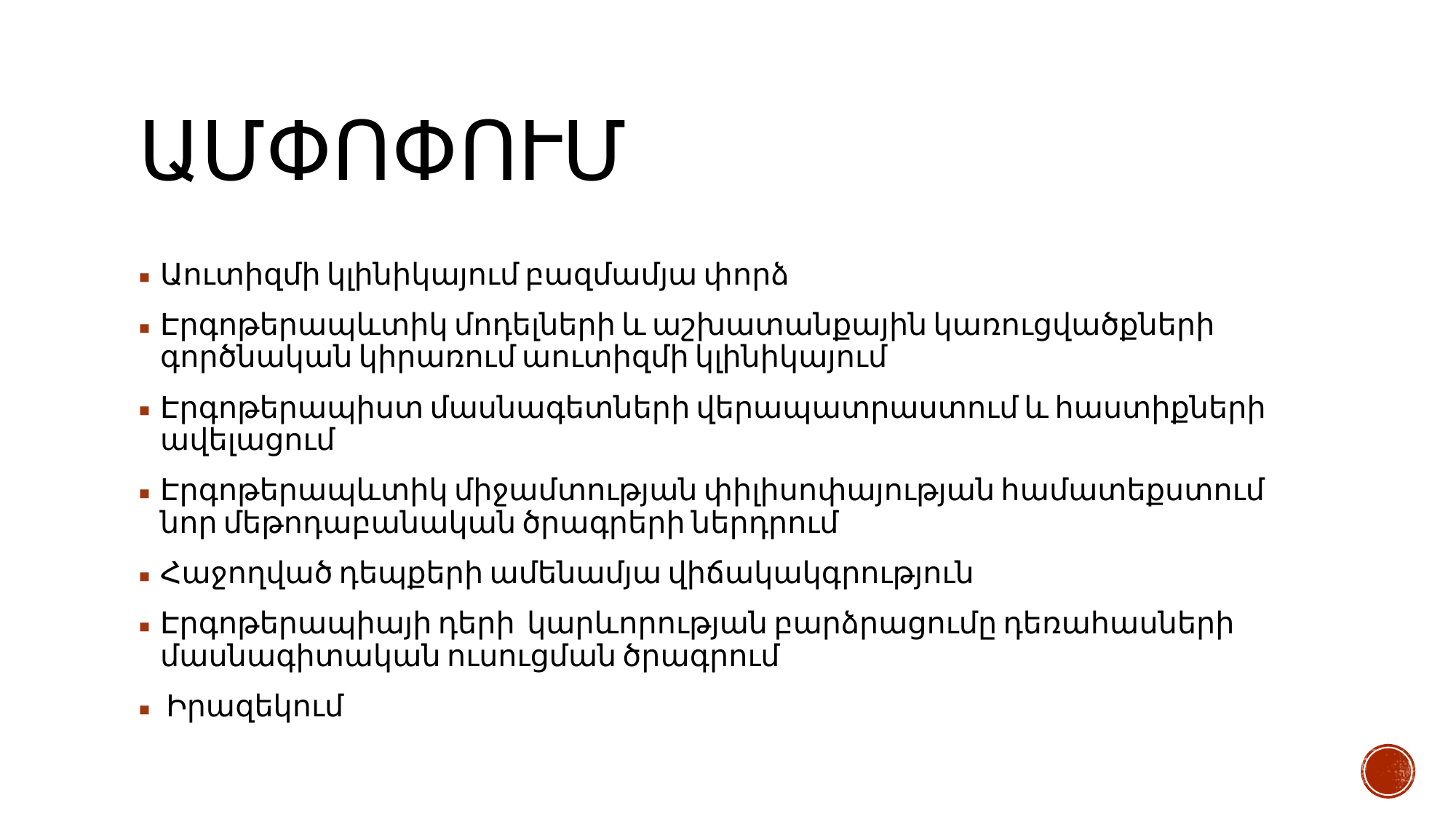

# ԱՄՓՈՓՈՒՄ
Աուտիզմի կլինիկայում բազմամյա փորձ
Էրգոթերապևտիկ մոդելների և աշխատանքային կառուցվածքների գործնական կիրառում աուտիզմի կլինիկայում
Էրգոթերապիստ մասնագետների վերապատրաստում և հաստիքների ավելացում
Էրգոթերապևտիկ միջամտության փիլիսոփայության համատեքստում նոր մեթոդաբանական ծրագրերի ներդրում
Հաջողված դեպքերի ամենամյա վիճակակգրություն
Էրգոթերապիայի դերի  կարևորության բարձրացումը դեռահասների մասնագիտական ուսուցման ծրագրում
 Իրազեկում